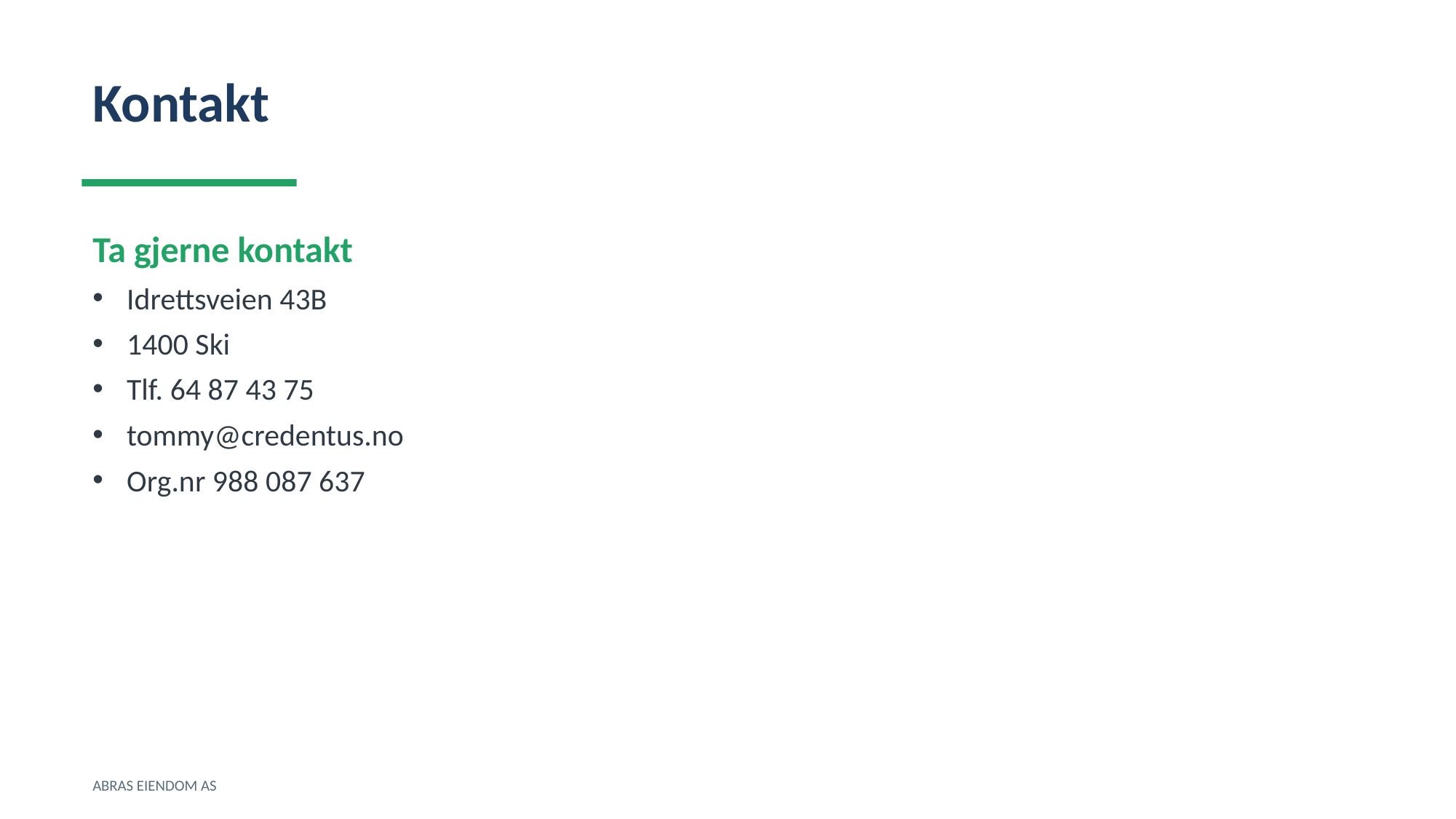

Kontakt

Ta gjerne kontakt
Idrettsveien 43B
1400 Ski
Tlf. 64 87 43 75
tommy@credentus.no
Org.nr 988 087 637
ABRAS EIENDOM AS